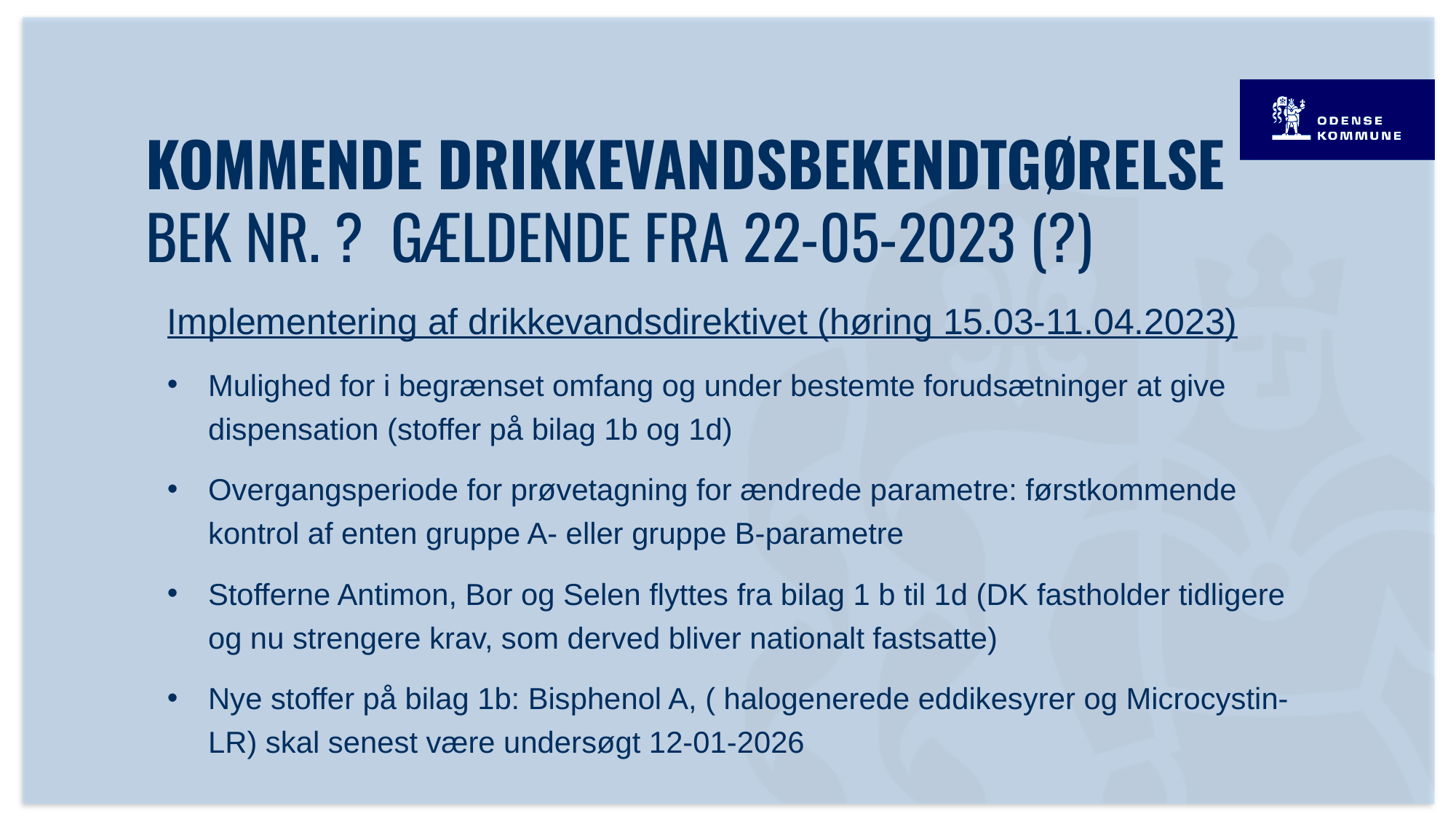

# Kommende drikkevandsbekendtgørelse BEK nr. ?  Gældende fra 22-05-2023 (?)
Implementering af drikkevandsdirektivet (høring 15.03-11.04.2023)
Mulighed for i begrænset omfang og under bestemte forudsætninger at give dispensation (stoffer på bilag 1b og 1d)
Overgangsperiode for prøvetagning for ændrede parametre: førstkommende kontrol af enten gruppe A- eller gruppe B-parametre
Stofferne Antimon, Bor og Selen flyttes fra bilag 1 b til 1d (DK fastholder tidligere og nu strengere krav, som derved bliver nationalt fastsatte)
Nye stoffer på bilag 1b: Bisphenol A, ( halogenerede eddikesyrer og Microcystin-LR) skal senest være undersøgt 12-01-2026